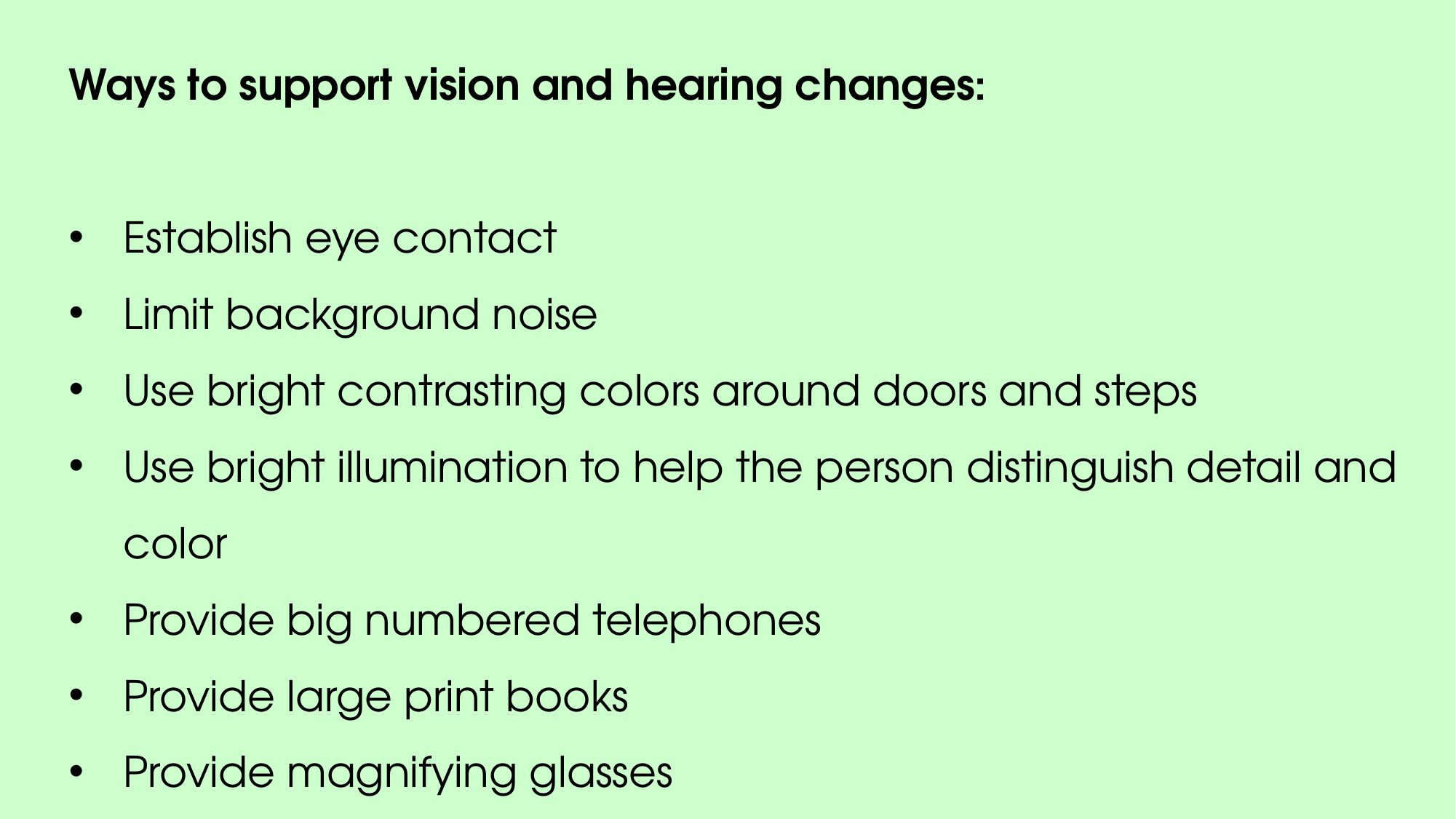

Ways to support vision and hearing changes:

Establish eye contact
Limit background noise
Use bright contrasting colors around doors and steps
Use bright illumination to help the person distinguish detail and color
Provide big numbered telephones
Provide large print books
Provide magnifying glasses